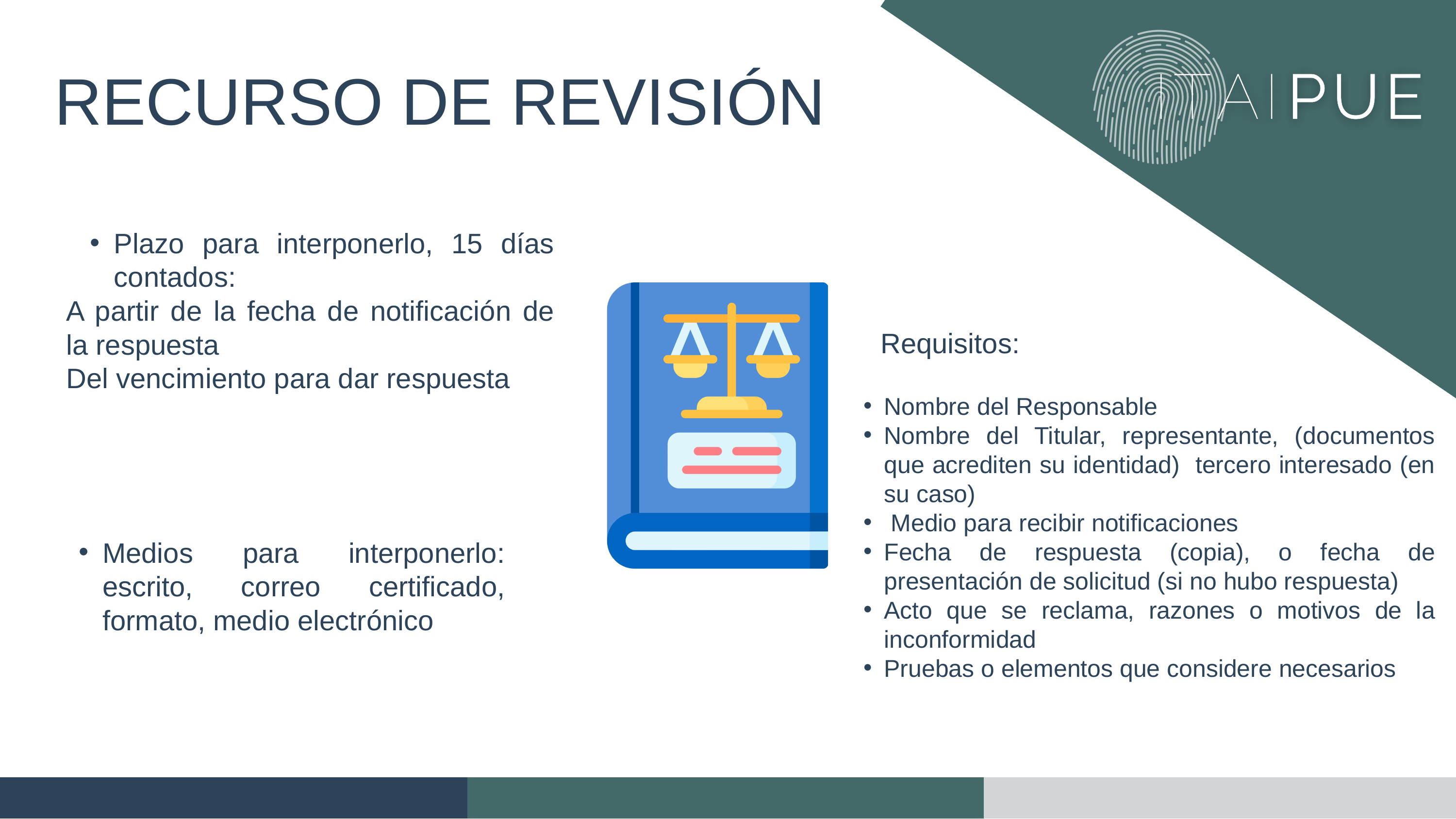

RECURSO DE REVISIÓN
Plazo para interponerlo, 15 días contados:
A partir de la fecha de notificación de la respuesta
Del vencimiento para dar respuesta

Requisitos:
Nombre del Responsable
Nombre del Titular, representante, (documentos que acrediten su identidad)  tercero interesado (en su caso)
 Medio para recibir notificaciones
Fecha de respuesta (copia), o fecha de presentación de solicitud (si no hubo respuesta)
Acto que se reclama, razones o motivos de la inconformidad
Pruebas o elementos que considere necesarios
Medios para interponerlo: escrito, correo certificado, formato, medio electrónico